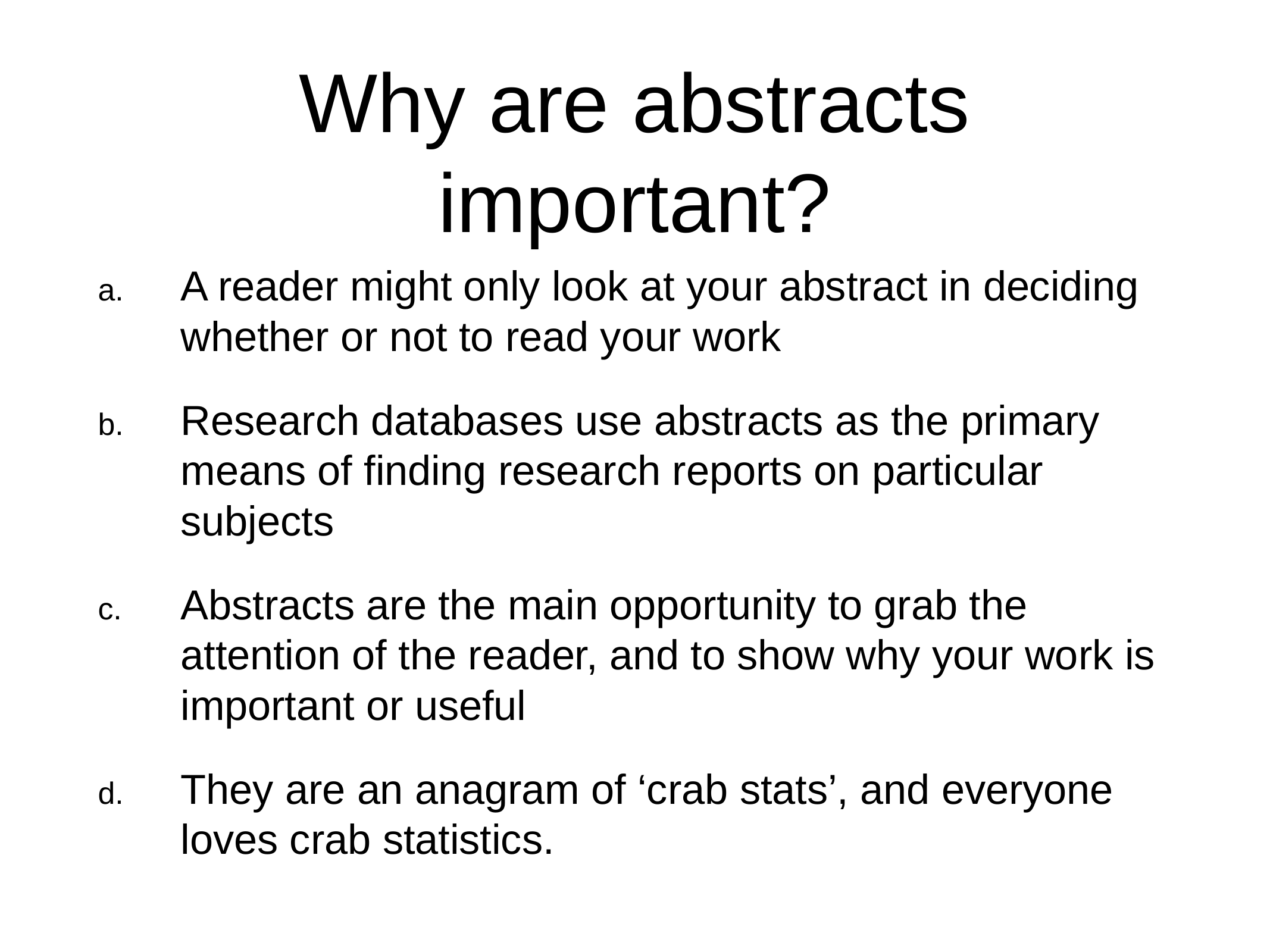

# Why are abstracts important?
A reader might only look at your abstract in deciding whether or not to read your work
Research databases use abstracts as the primary means of finding research reports on particular subjects
Abstracts are the main opportunity to grab the attention of the reader, and to show why your work is important or useful
They are an anagram of ‘crab stats’, and everyone loves crab statistics.